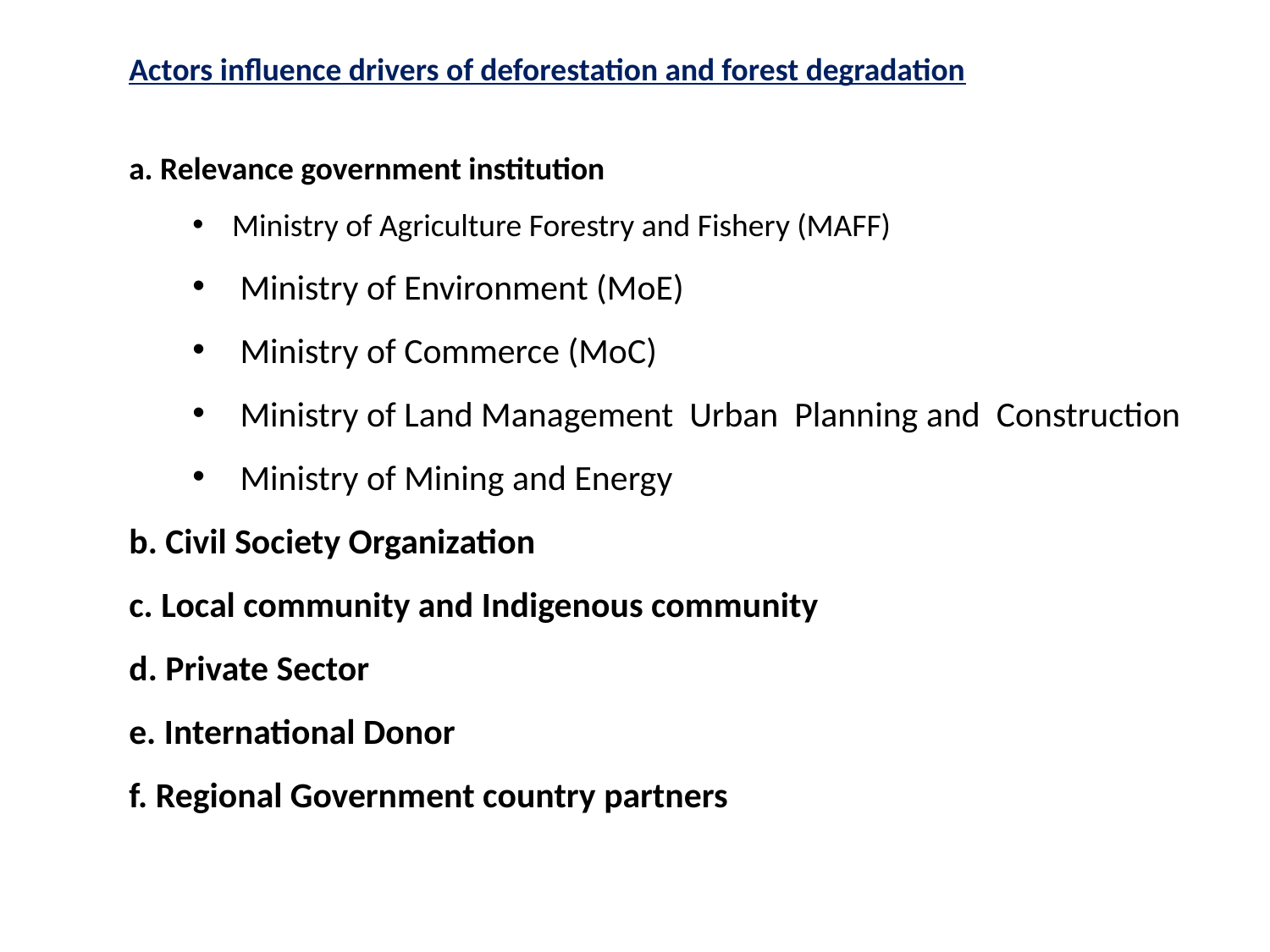

Actors influence drivers of deforestation and forest degradation

a. Relevance government institution
Ministry of Agriculture Forestry and Fishery (MAFF)
Ministry of Environment (MoE)
Ministry of Commerce (MoC)
Ministry of Land Management  Urban  Planning and  Construction
Ministry of Mining and Energy
b. Civil Society Organization
c. Local community and Indigenous community
d. Private Sector
e. International Donor
f. Regional Government country partners